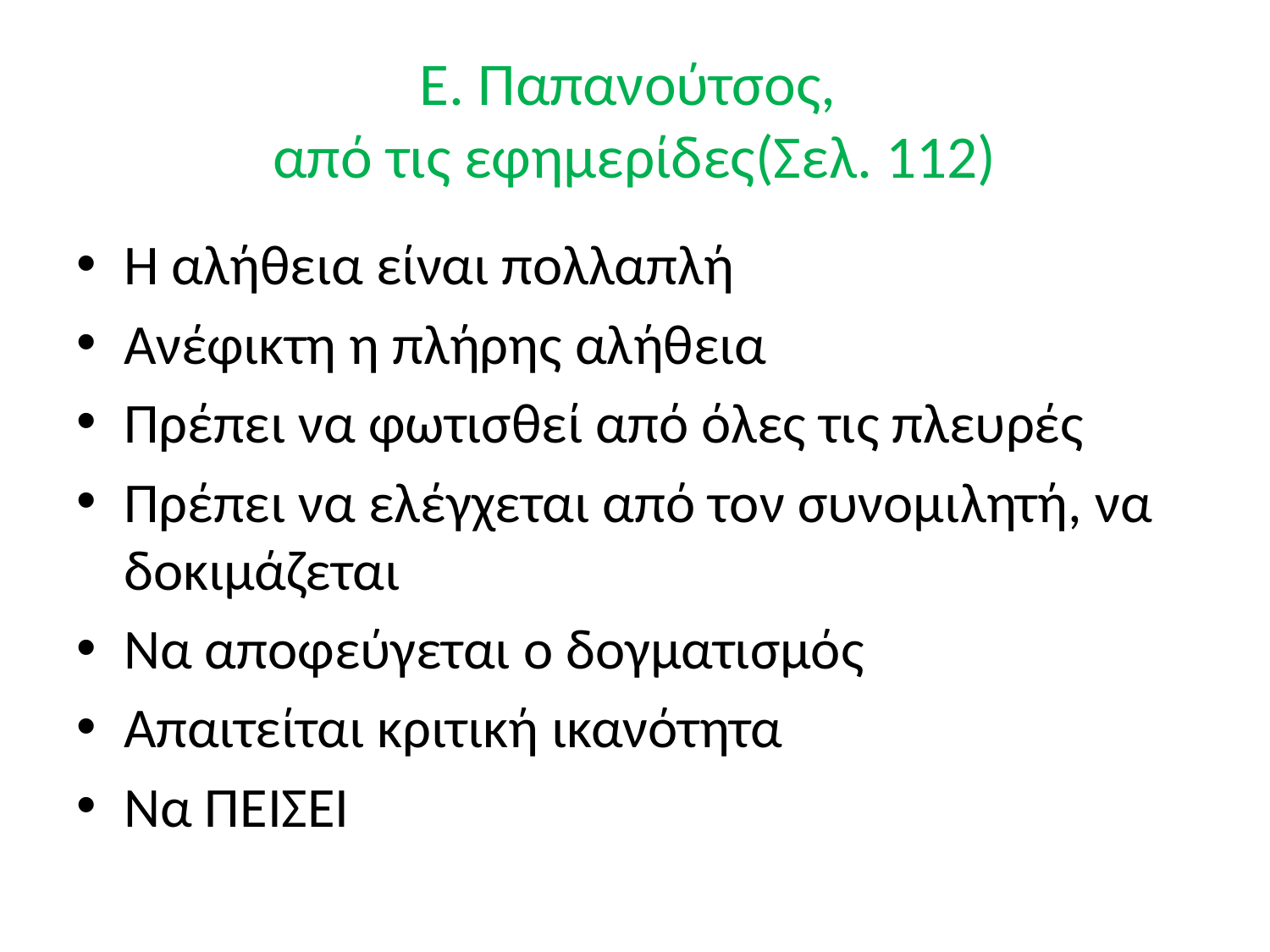

# Ε. Παπανούτσος, από τις εφημερίδες(Σελ. 112)
Η αλήθεια είναι πολλαπλή
Ανέφικτη η πλήρης αλήθεια
Πρέπει να φωτισθεί από όλες τις πλευρές
Πρέπει να ελέγχεται από τον συνομιλητή, να δοκιμάζεται
Να αποφεύγεται ο δογματισμός
Απαιτείται κριτική ικανότητα
Να ΠΕΙΣΕΙ